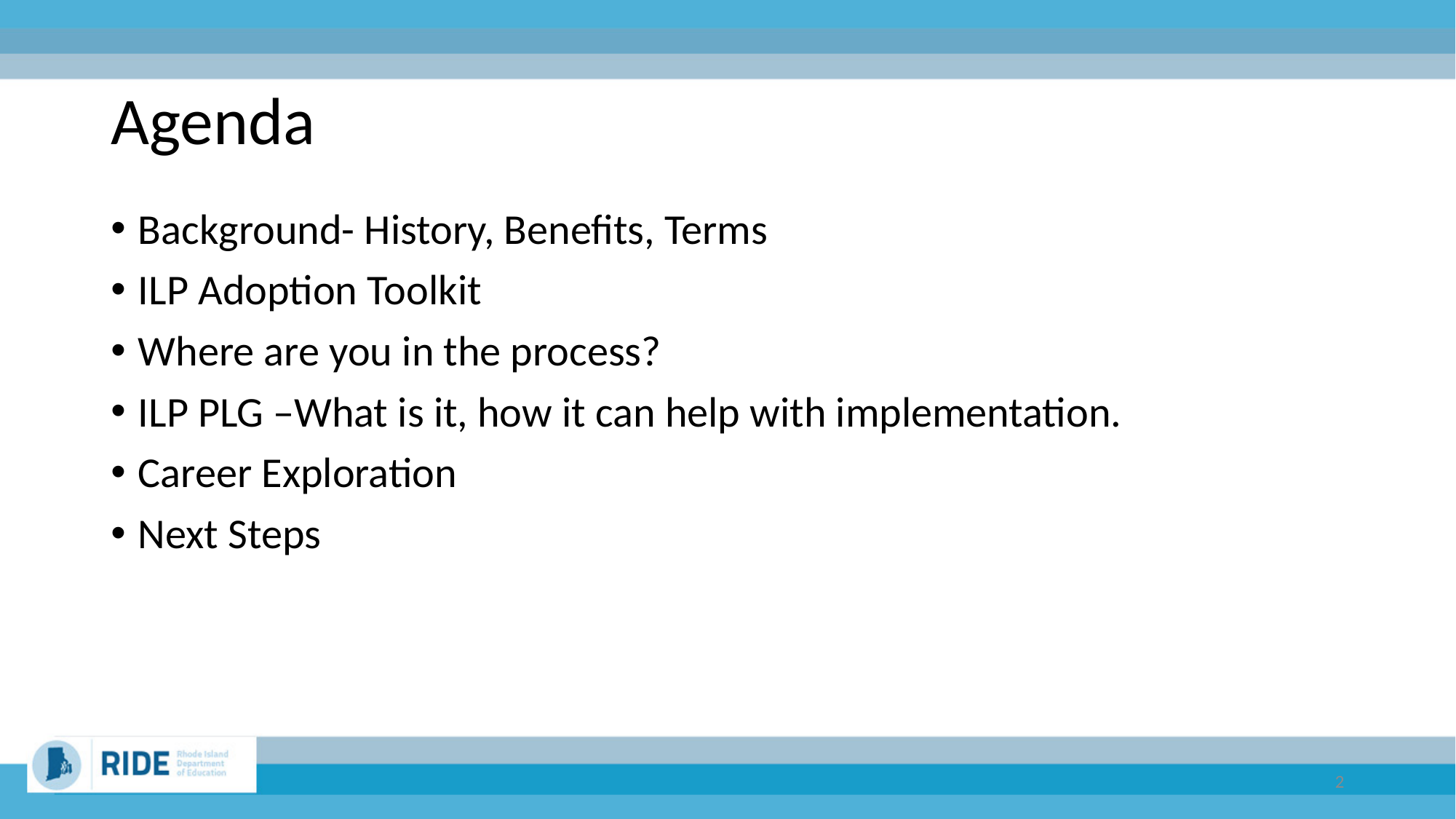

# Agenda
Background- History, Benefits, Terms
ILP Adoption Toolkit
Where are you in the process?
ILP PLG –What is it, how it can help with implementation.
Career Exploration
Next Steps

2